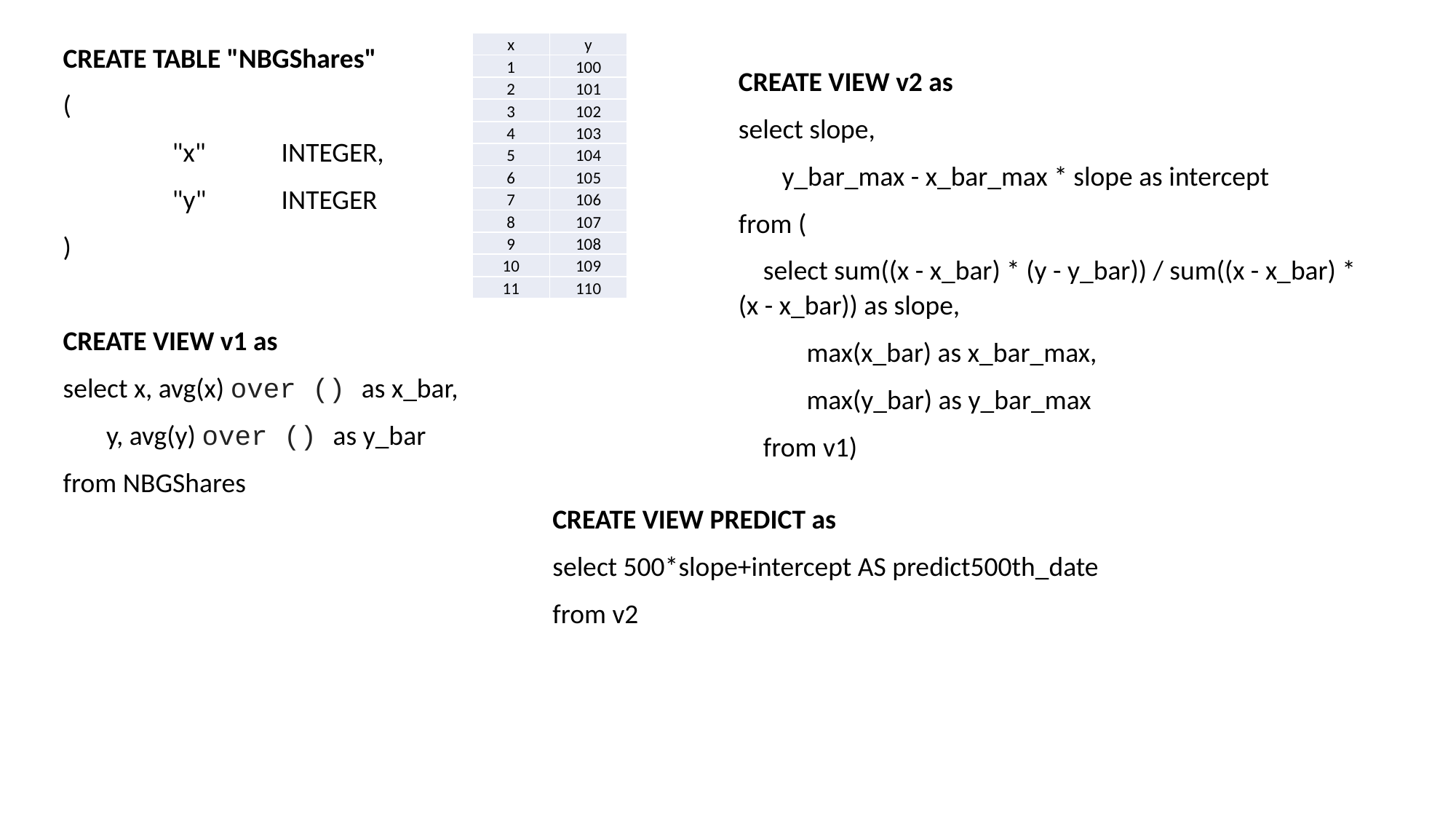

CREATE TABLE "NBGShares"
(
	"x"	INTEGER,
	"y"	INTEGER
)

CREATE VIEW v1 as
select x, avg(x) over () as x_bar,
       y, avg(y) over () as y_bar
from NBGShares
| x | y |
| --- | --- |
| 1 | 100 |
| 2 | 101 |
| 3 | 102 |
| 4 | 103 |
| 5 | 104 |
| 6 | 105 |
| 7 | 106 |
| 8 | 107 |
| 9 | 108 |
| 10 | 109 |
| 11 | 110 |
CREATE VIEW v2 as
select slope,
       y_bar_max - x_bar_max * slope as intercept
from (
    select sum((x - x_bar) * (y - y_bar)) / sum((x - x_bar) * (x - x_bar)) as slope,
           max(x_bar) as x_bar_max,
           max(y_bar) as y_bar_max
    from v1)
CREATE VIEW PREDICT as
select 500*slope+intercept AS predict500th_date
from v2